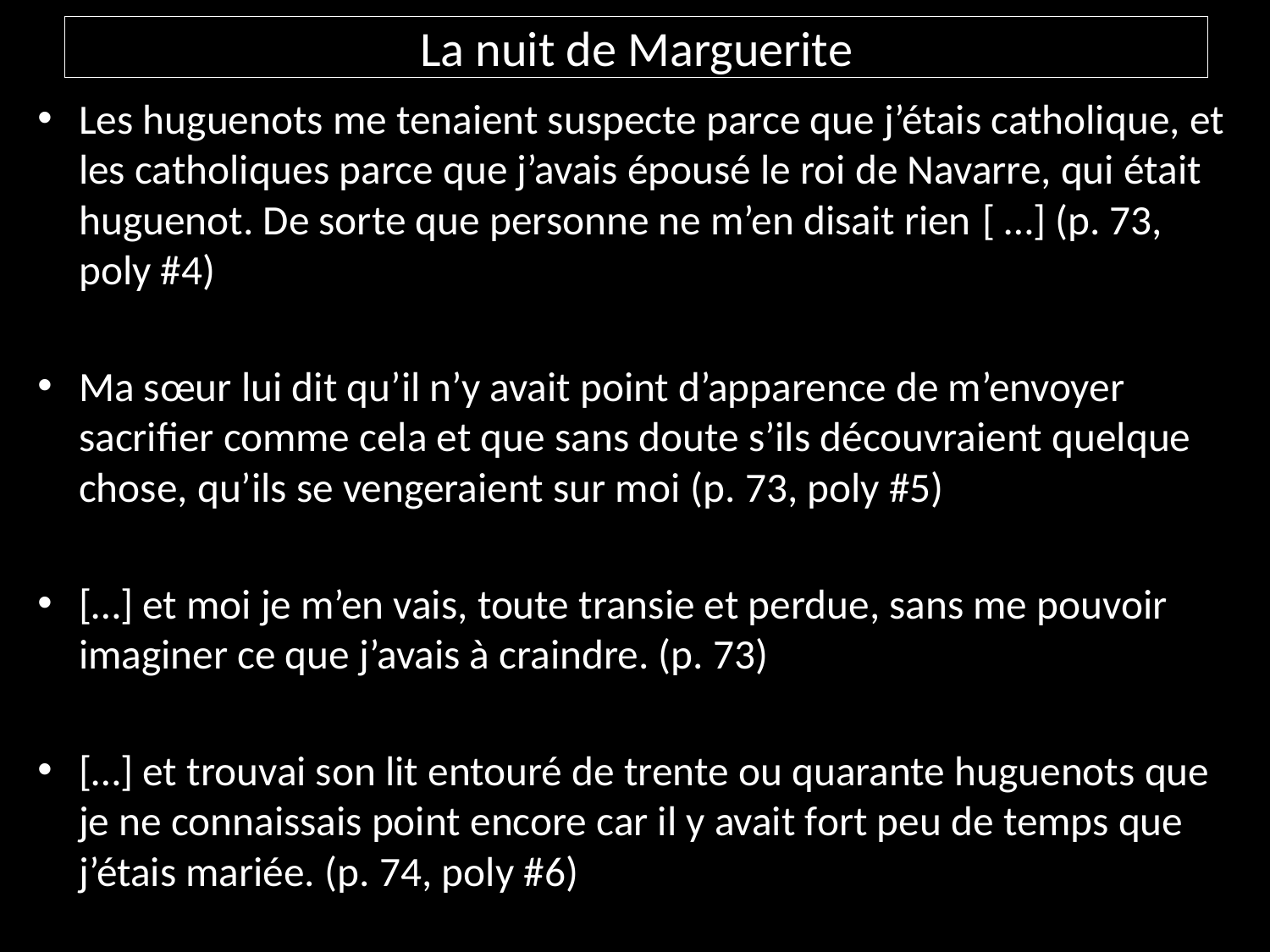

# La nuit de Marguerite
Les huguenots me tenaient suspecte parce que j’étais catholique, et les catholiques parce que j’avais épousé le roi de Navarre, qui était huguenot. De sorte que personne ne m’en disait rien [ …] (p. 73, poly #4)

Ma sœur lui dit qu’il n’y avait point d’apparence de m’envoyer sacrifier comme cela et que sans doute s’ils découvraient quelque chose, qu’ils se vengeraient sur moi (p. 73, poly #5)

[…] et moi je m’en vais, toute transie et perdue, sans me pouvoir imaginer ce que j’avais à craindre. (p. 73)

[…] et trouvai son lit entouré de trente ou quarante huguenots que je ne connaissais point encore car il y avait fort peu de temps que j’étais mariée. (p. 74, poly #6)